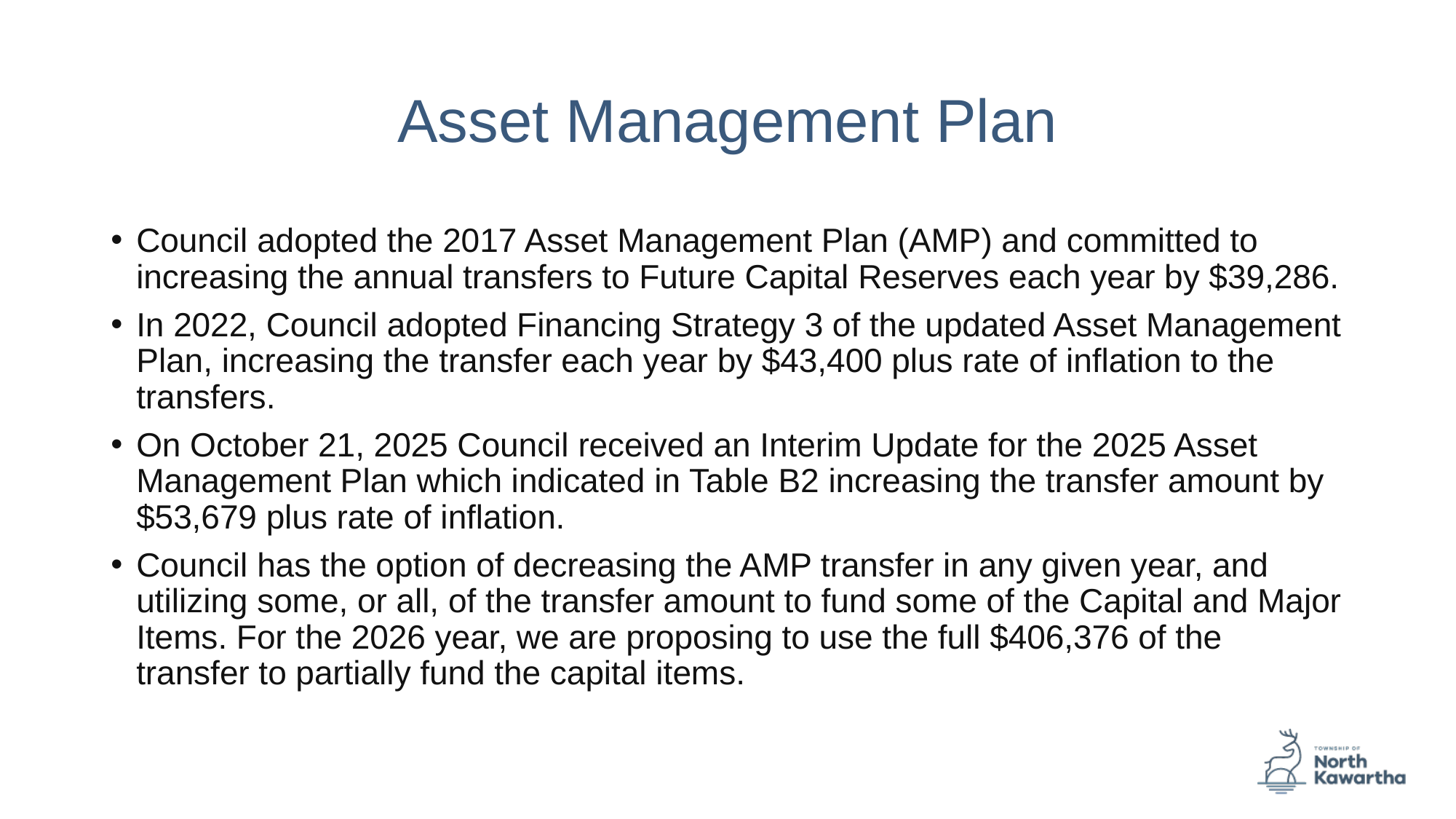

# Asset Management Plan
Council adopted the 2017 Asset Management Plan (AMP) and committed to increasing the annual transfers to Future Capital Reserves each year by $39,286.
In 2022, Council adopted Financing Strategy 3 of the updated Asset Management Plan, increasing the transfer each year by $43,400 plus rate of inflation to the transfers.
On October 21, 2025 Council received an Interim Update for the 2025 Asset Management Plan which indicated in Table B2 increasing the transfer amount by $53,679 plus rate of inflation.
Council has the option of decreasing the AMP transfer in any given year, and utilizing some, or all, of the transfer amount to fund some of the Capital and Major Items. For the 2026 year, we are proposing to use the full $406,376 of the transfer to partially fund the capital items.